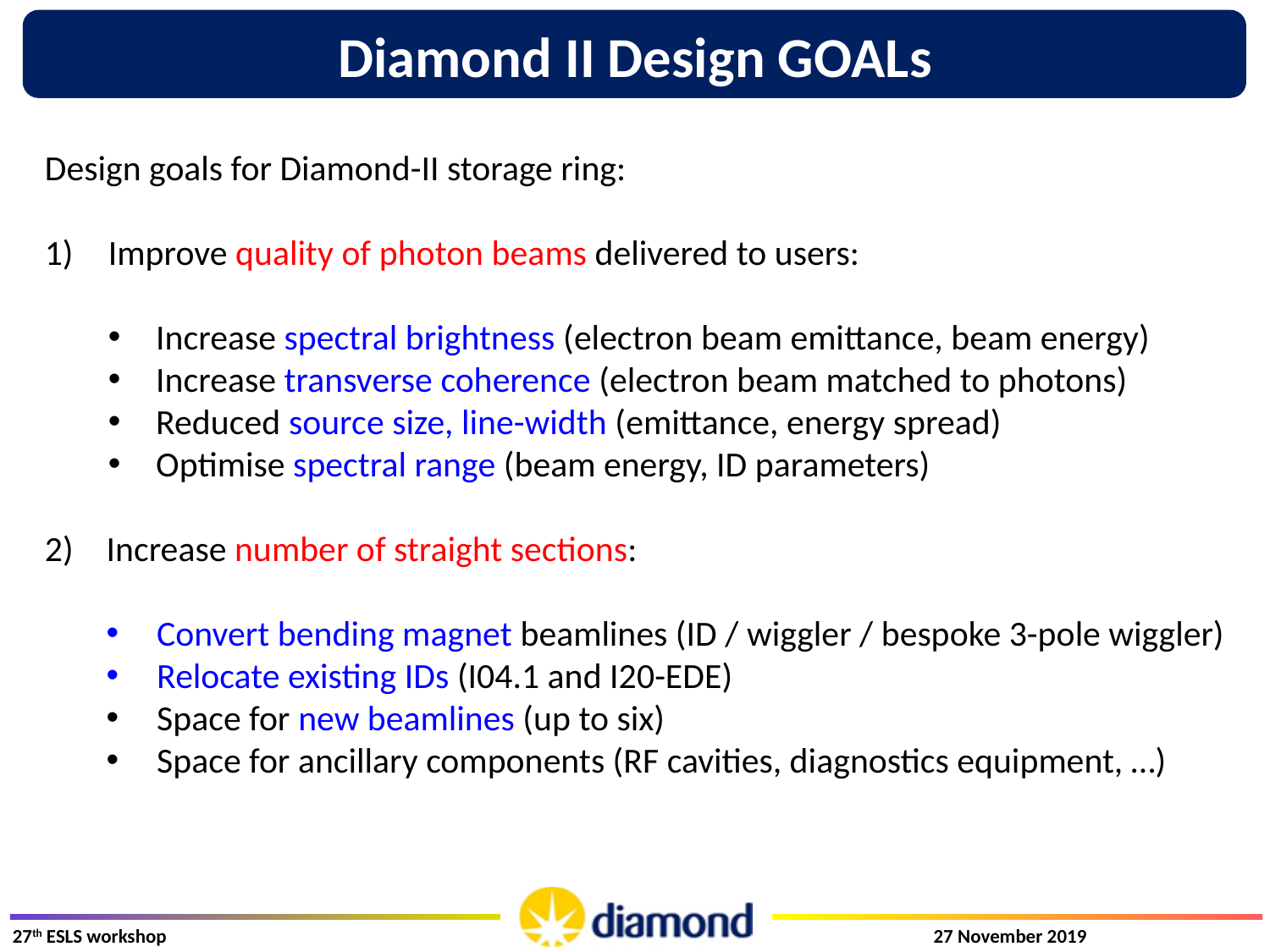

Diamond II Design GOALs

Design goals for Diamond-II storage ring:

Improve quality of photon beams delivered to users:

Increase spectral brightness (electron beam emittance, beam energy)
Increase transverse coherence (electron beam matched to photons)
Reduced source size, line-width (emittance, energy spread)
Optimise spectral range (beam energy, ID parameters)

2) 	Increase number of straight sections:

Convert bending magnet beamlines (ID / wiggler / bespoke 3-pole wiggler)
Relocate existing IDs (I04.1 and I20-EDE)
Space for new beamlines (up to six)
Space for ancillary components (RF cavities, diagnostics equipment, …)

27 November 2019